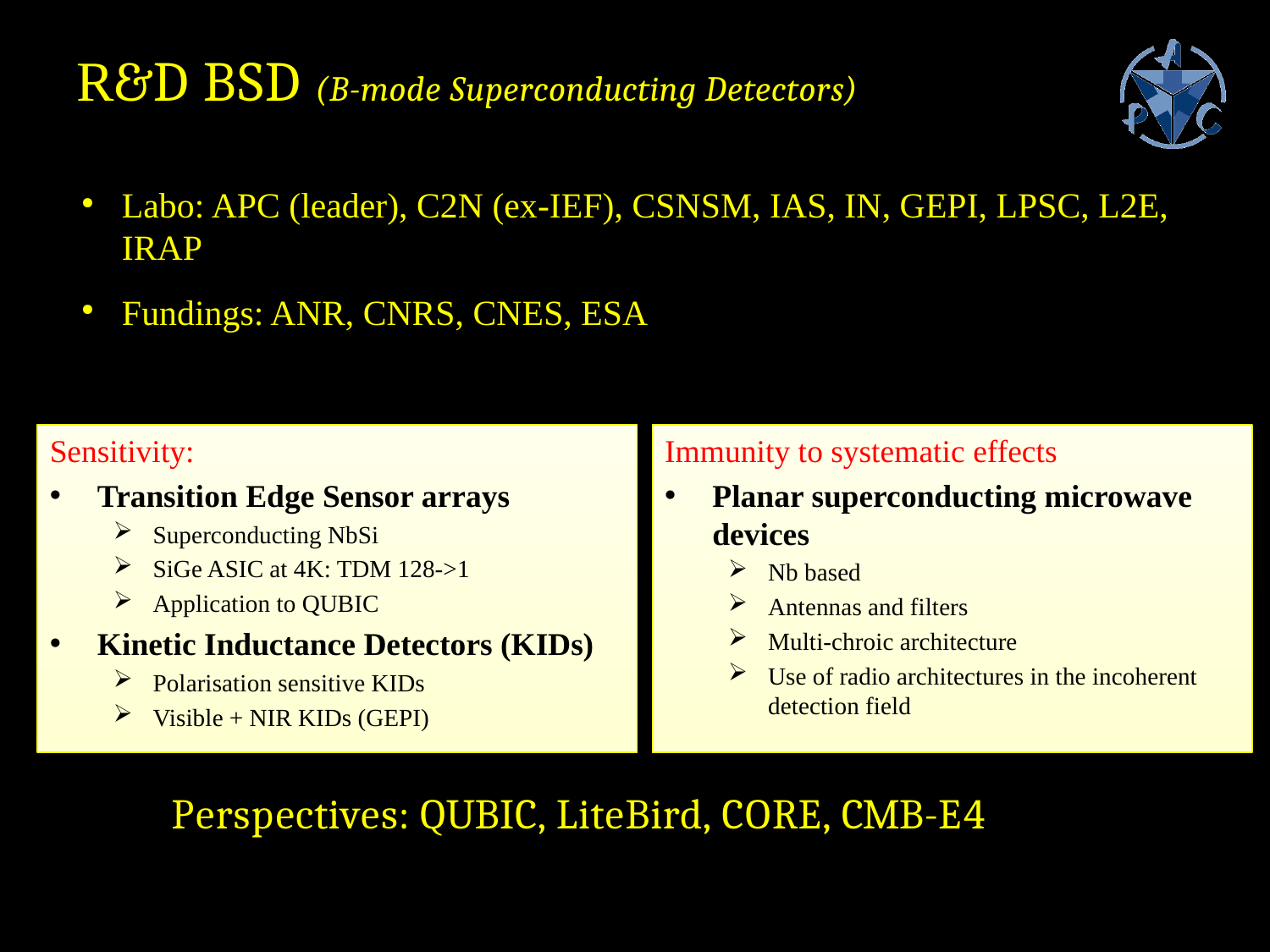

# R&D BSD (B-mode Superconducting Detectors)
Labo: APC (leader), C2N (ex-IEF), CSNSM, IAS, IN, GEPI, LPSC, L2E, IRAP
Fundings: ANR, CNRS, CNES, ESA

Sensitivity:
Transition Edge Sensor arrays
Superconducting NbSi
SiGe ASIC at 4K: TDM 128->1
Application to QUBIC
Kinetic Inductance Detectors (KIDs)
Polarisation sensitive KIDs
Visible + NIR KIDs (GEPI)
Immunity to systematic effects
Planar superconducting microwave devices
Nb based
Antennas and filters
Multi-chroic architecture
Use of radio architectures in the incoherent detection field
Perspectives: QUBIC, LiteBird, CORE, CMB-E4
35